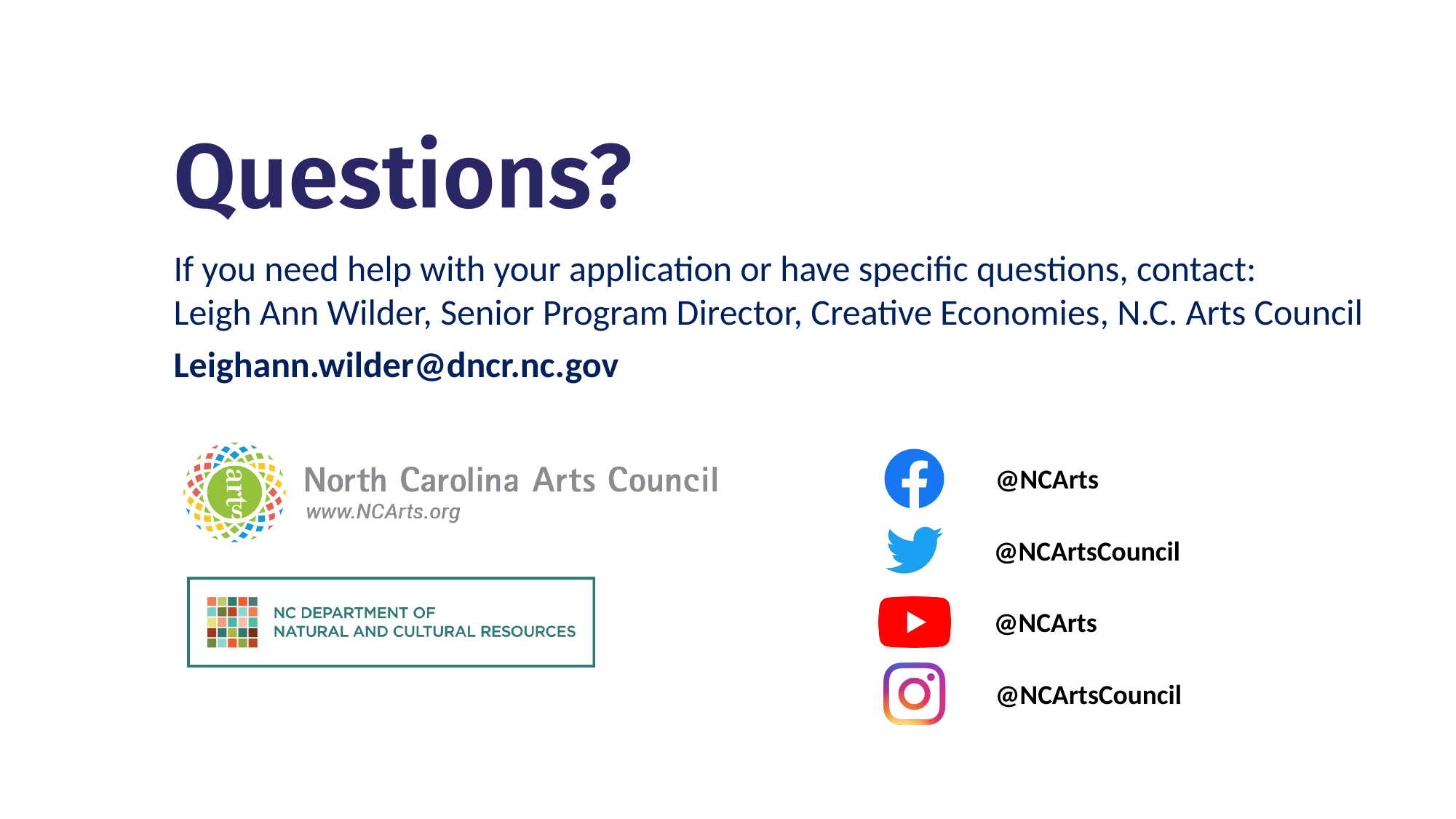

# Questions?
If you need help with your application or have specific questions, contact:
Leigh Ann Wilder, Senior Program Director, Creative Economies, N.C. Arts Council
Leighann.wilder@dncr.nc.gov